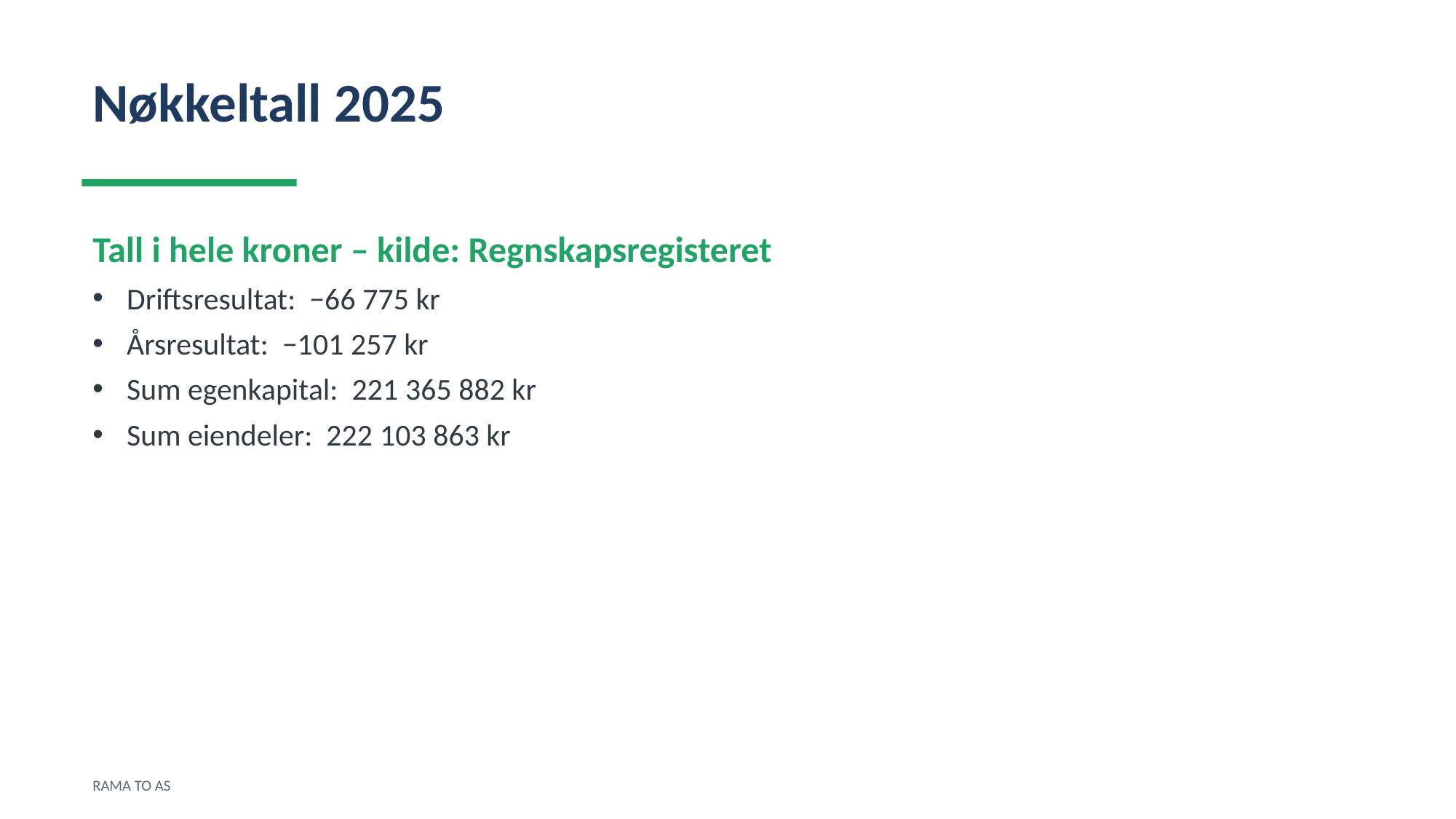

Nøkkeltall 2025

Tall i hele kroner – kilde: Regnskapsregisteret
Driftsresultat:  −66 775 kr
Årsresultat:  −101 257 kr
Sum egenkapital:  221 365 882 kr
Sum eiendeler:  222 103 863 kr
RAMA TO AS